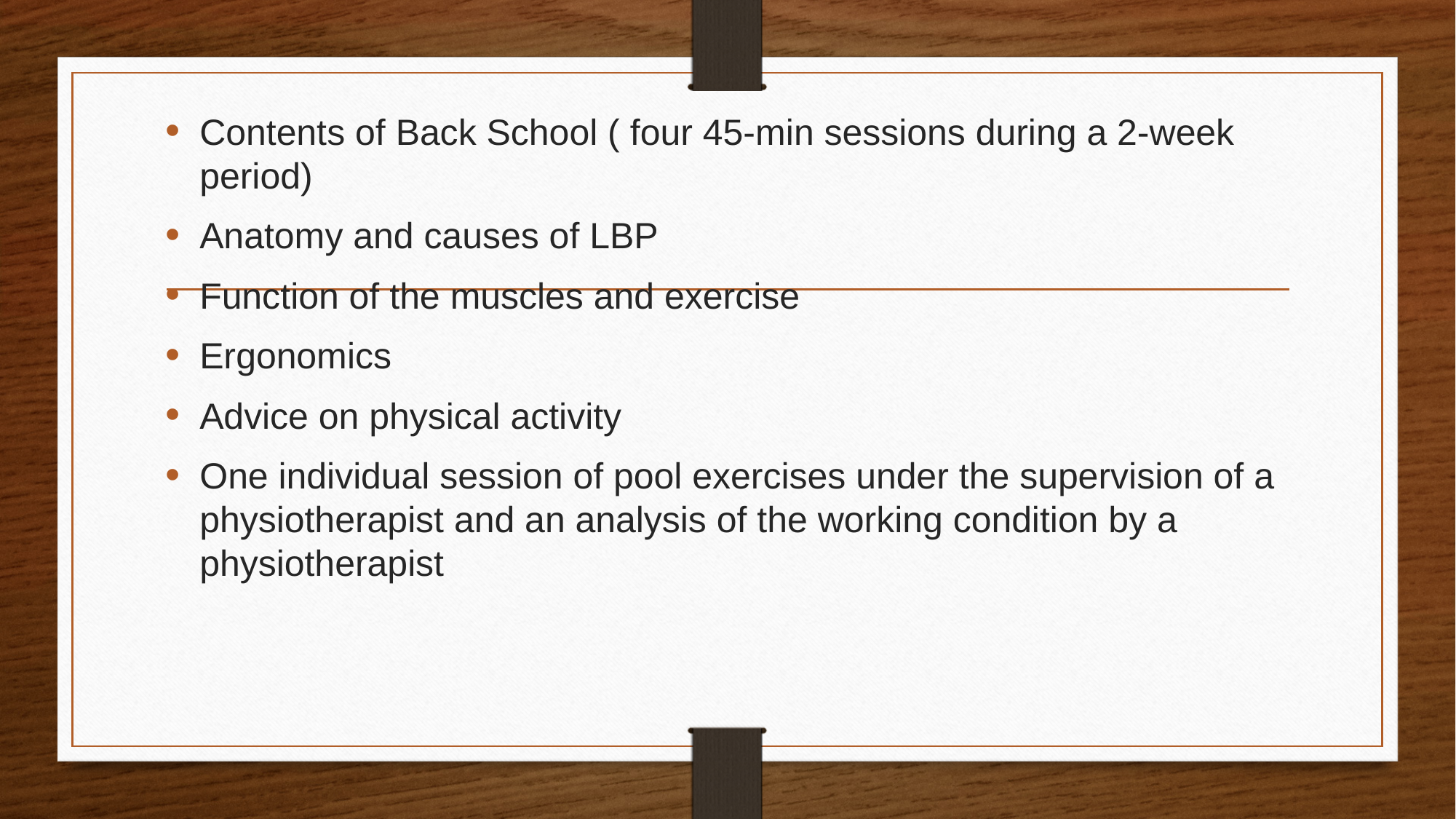

Contents of Back School ( four 45-min sessions during a 2-week period)
Anatomy and causes of LBP
Function of the muscles and exercise
Ergonomics
Advice on physical activity
One individual session of pool exercises under the supervision of a physiotherapist and an analysis of the working condition by a physiotherapist